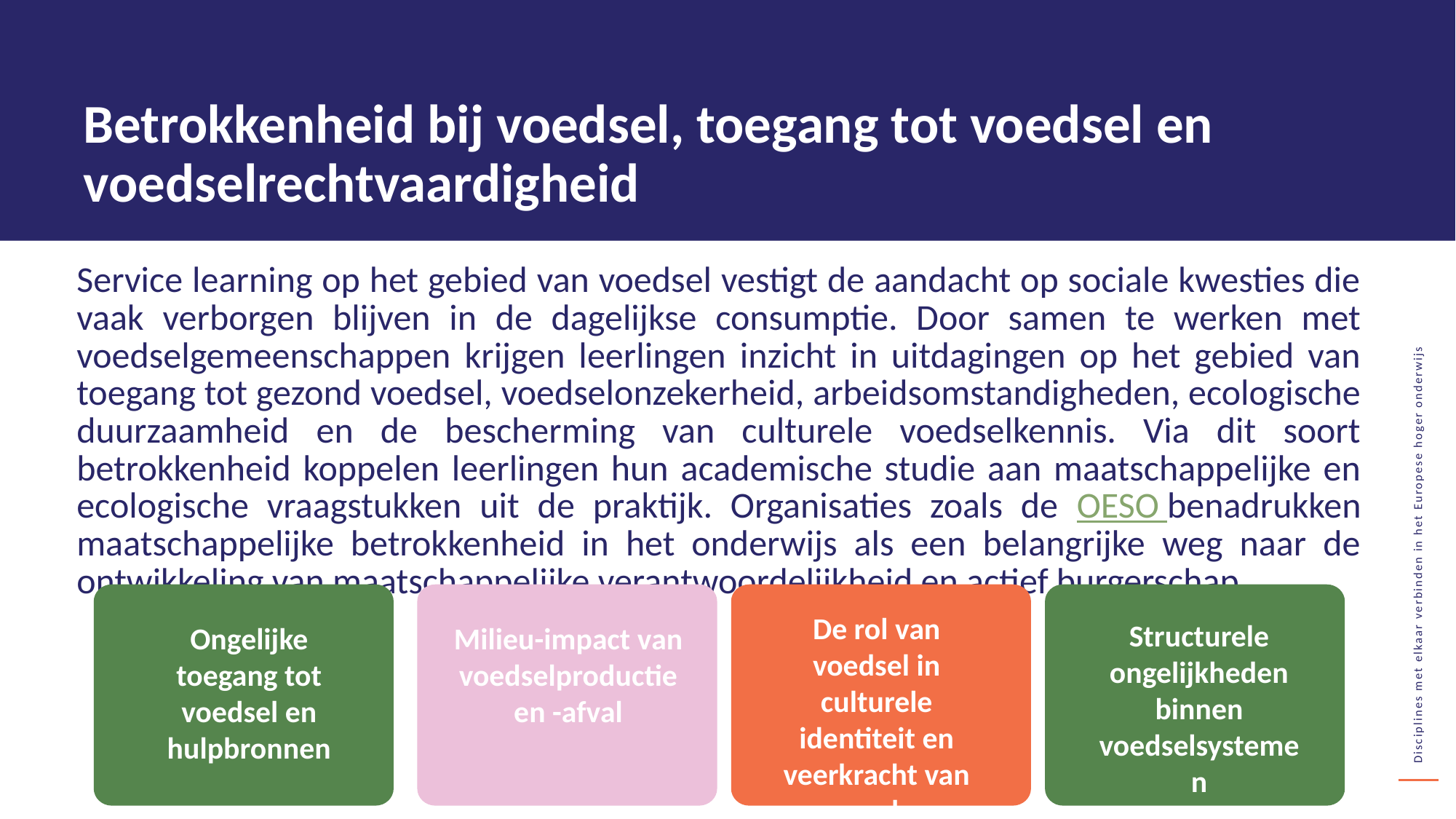

Betrokkenheid bij voedsel, toegang tot voedsel en voedselrechtvaardigheid
Service learning op het gebied van voedsel vestigt de aandacht op sociale kwesties die vaak verborgen blijven in de dagelijkse consumptie. Door samen te werken met voedselgemeenschappen krijgen leerlingen inzicht in uitdagingen op het gebied van toegang tot gezond voedsel, voedselonzekerheid, arbeidsomstandigheden, ecologische duurzaamheid en de bescherming van culturele voedselkennis. Via dit soort betrokkenheid koppelen leerlingen hun academische studie aan maatschappelijke en ecologische vraagstukken uit de praktijk. Organisaties zoals de OESO benadrukken maatschappelijke betrokkenheid in het onderwijs als een belangrijke weg naar de ontwikkeling van maatschappelijke verantwoordelijkheid en actief burgerschap.

De rol van voedsel in culturele identiteit en veerkracht van gemeenschappen
Structurele ongelijkheden binnen voedselsystemen
Ongelijke toegang tot voedsel en hulpbronnen
Milieu-impact van voedselproductie en -afval